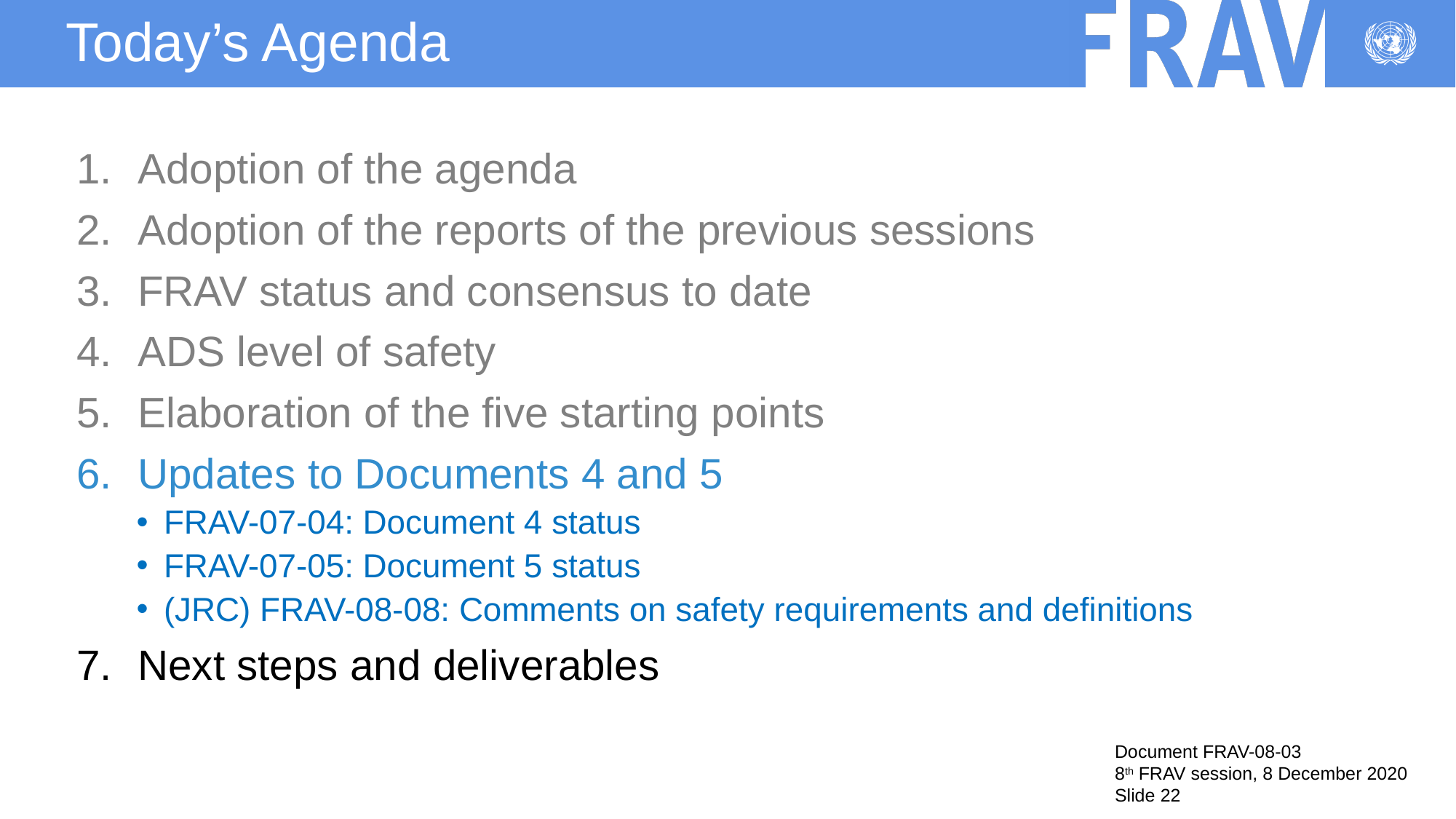

# Today’s Agenda
Adoption of the agenda
Adoption of the reports of the previous sessions
FRAV status and consensus to date
ADS level of safety
Elaboration of the five starting points
Updates to Documents 4 and 5
FRAV-07-04: Document 4 status
FRAV-07-05: Document 5 status
(JRC) FRAV-08-08: Comments on safety requirements and definitions
Next steps and deliverables